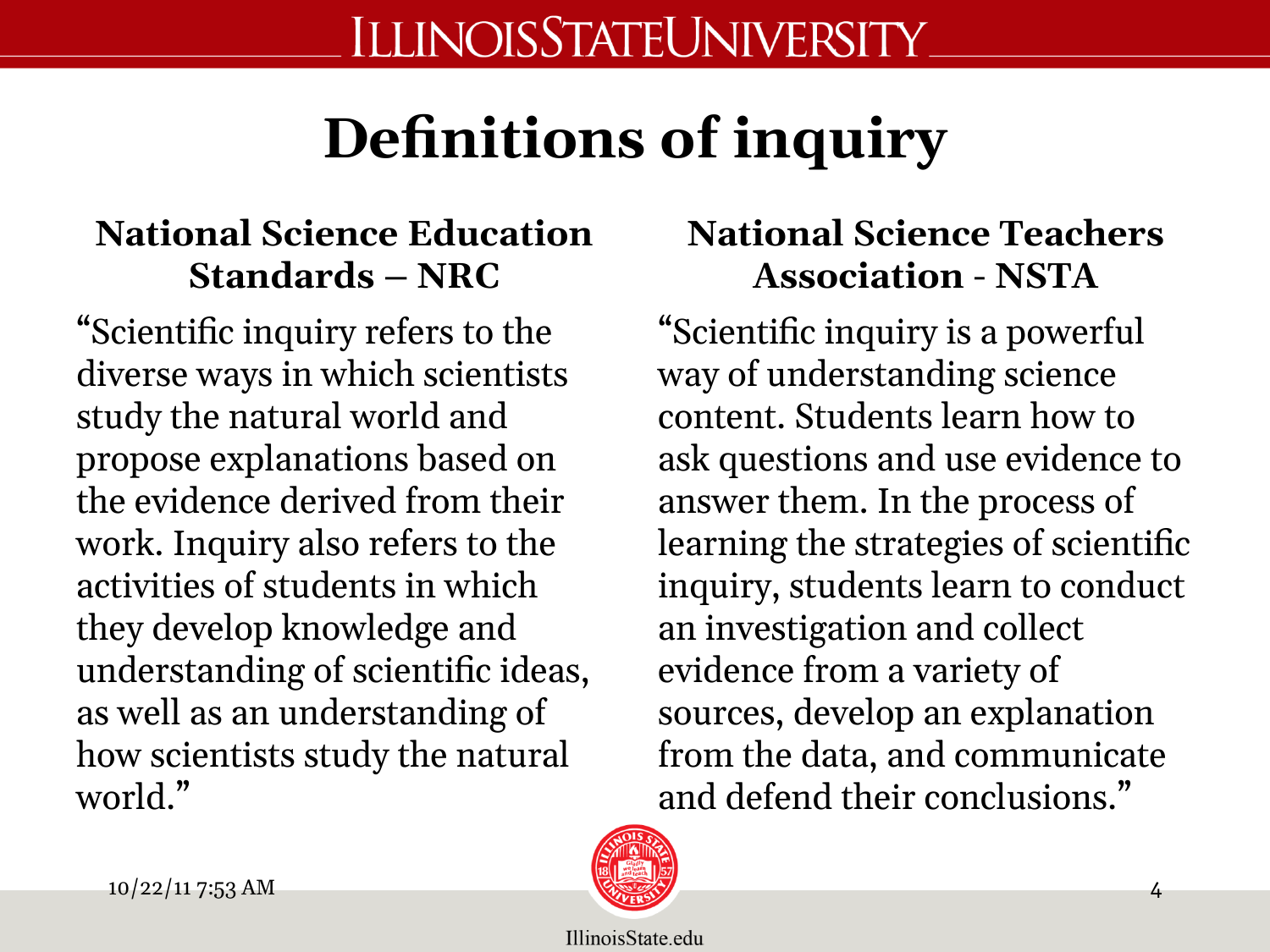

# Definitions of inquiry
National Science Education Standards – NRC
National Science Teachers Association - NSTA
“Scientific inquiry refers to the diverse ways in which scientists study the natural world and propose explanations based on the evidence derived from their work. Inquiry also refers to the activities of students in which they develop knowledge and understanding of scientific ideas, as well as an understanding of how scientists study the natural world.”

“Scientific inquiry is a powerful way of understanding science content. Students learn how to ask questions and use evidence to answer them. In the process of learning the strategies of scientific inquiry, students learn to conduct an investigation and collect evidence from a variety of sources, develop an explanation from the data, and communicate and defend their conclusions.”

10/22/11 7:53 AM
4